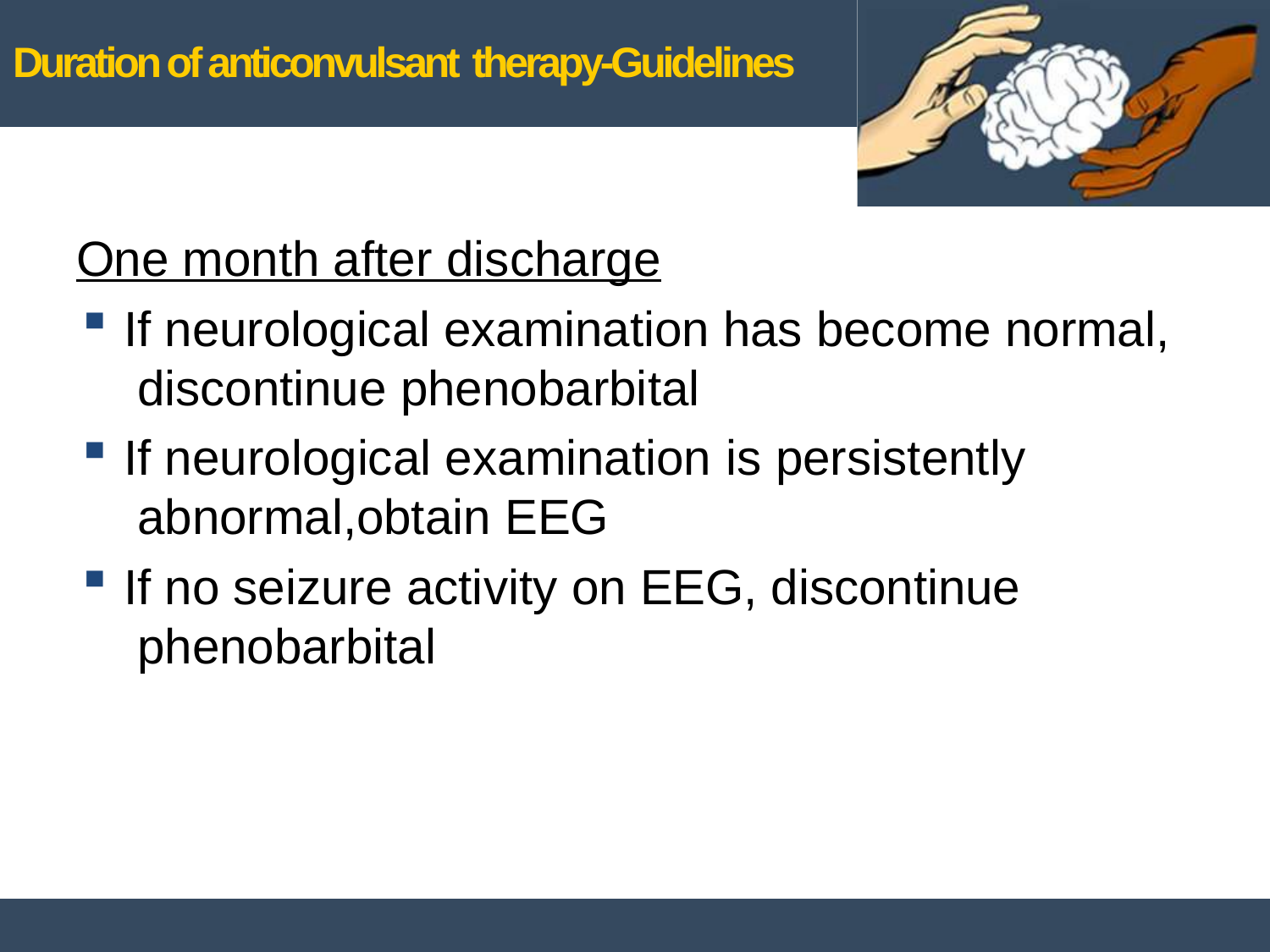

# Duration of anticonvulsant therapy-Guidelines
One month after discharge
If neurological examination has become normal,  discontinue phenobarbital
If neurological examination is persistently  abnormal,obtain EEG
If no seizure activity on EEG, discontinue  phenobarbital